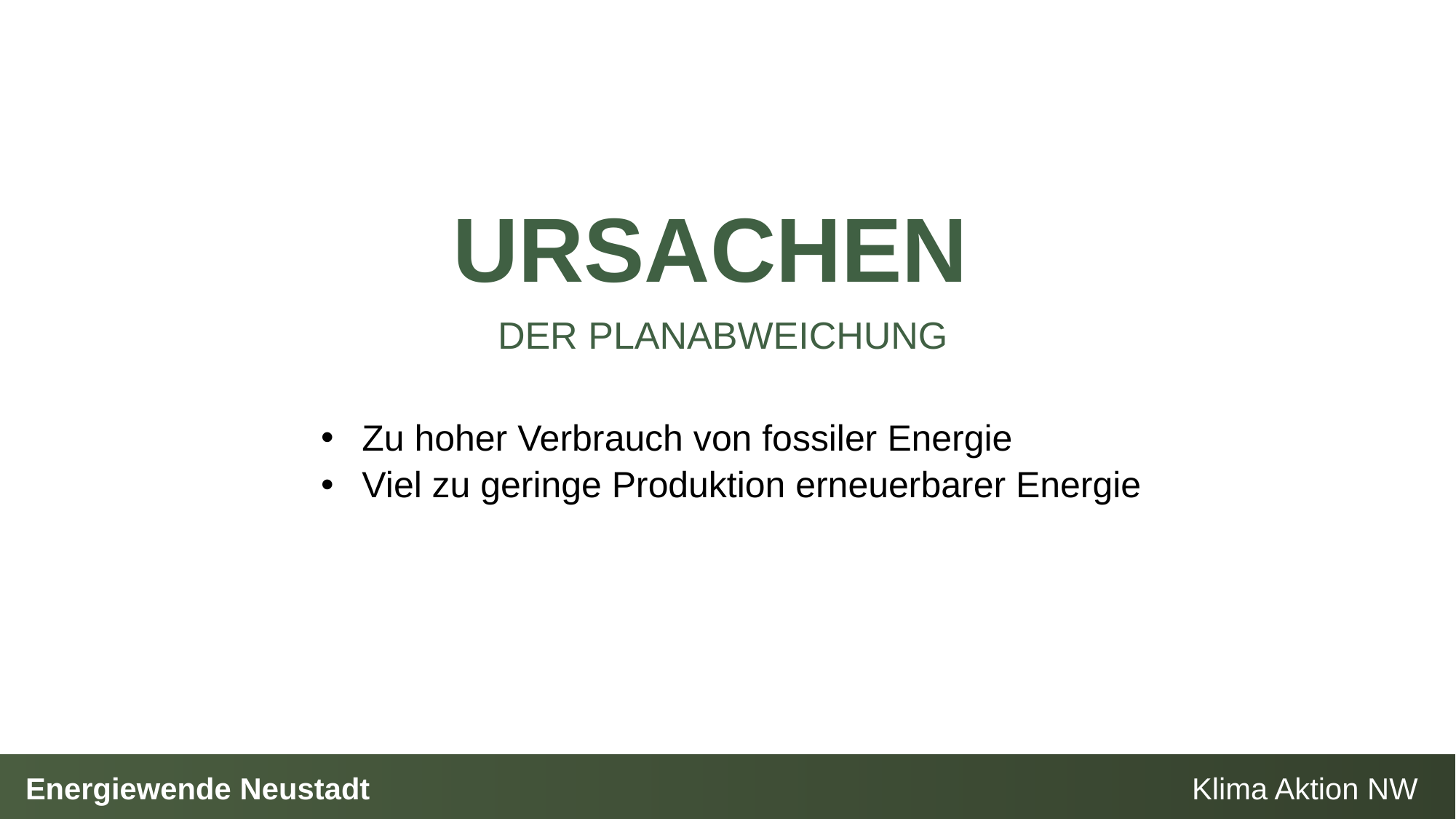

URSACHEN
DER PLANABWEICHUNG

Zu hoher Verbrauch von fossiler Energie
Viel zu geringe Produktion erneuerbarer Energie

### Chart

| Category |
|---|
Energiewende Neustadt
Klima Aktion NW